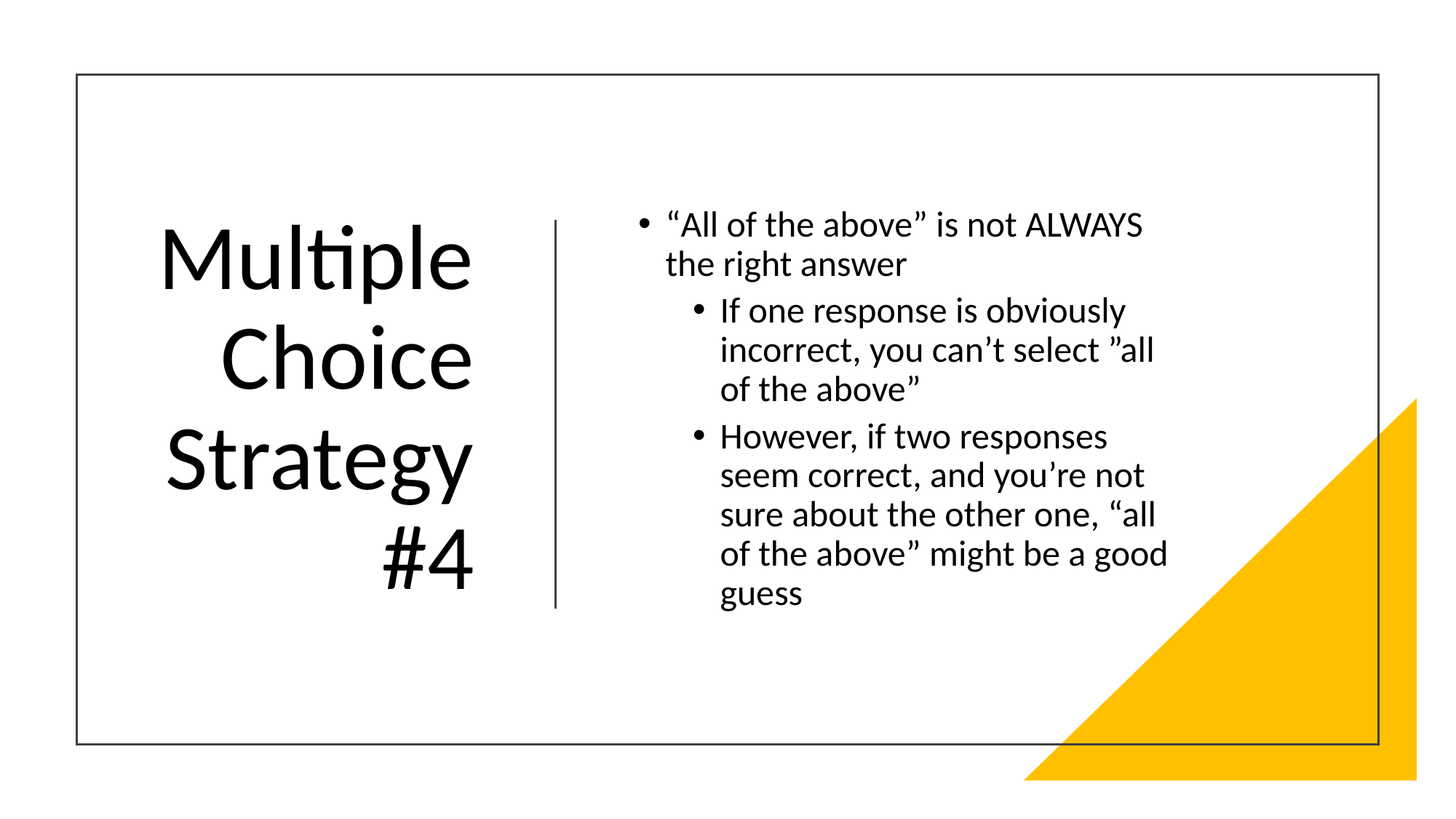

# Multiple Choice Strategy #4
“All of the above” is not ALWAYS the right answer
If one response is obviously incorrect, you can’t select ”all of the above”
However, if two responses seem correct, and you’re not sure about the other one, “all of the above” might be a good guess